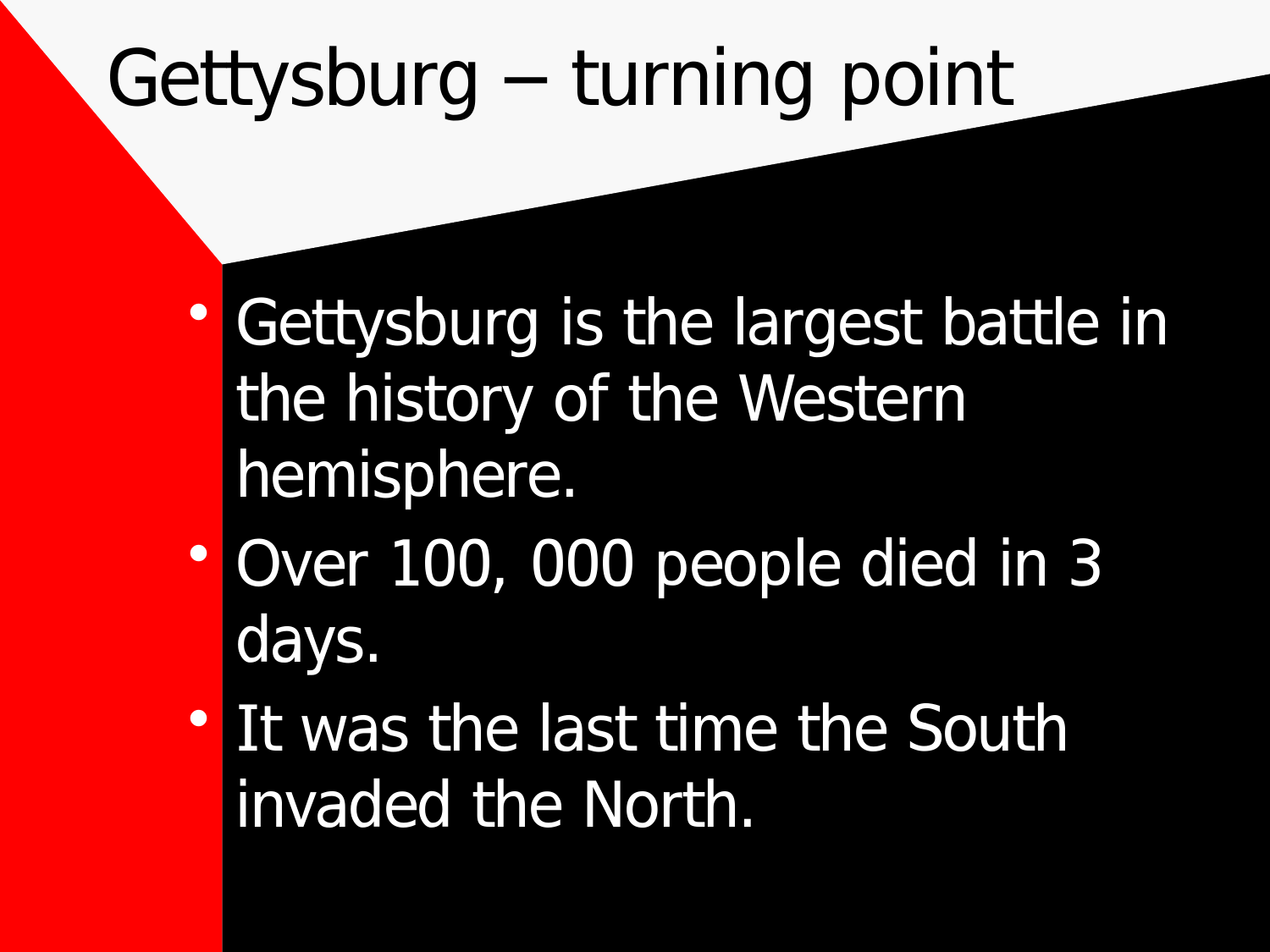

# Gettysburg – turning point
Gettysburg is the largest battle in the history of the Western hemisphere.
Over 100, 000 people died in 3 days.
It was the last time the South invaded the North.